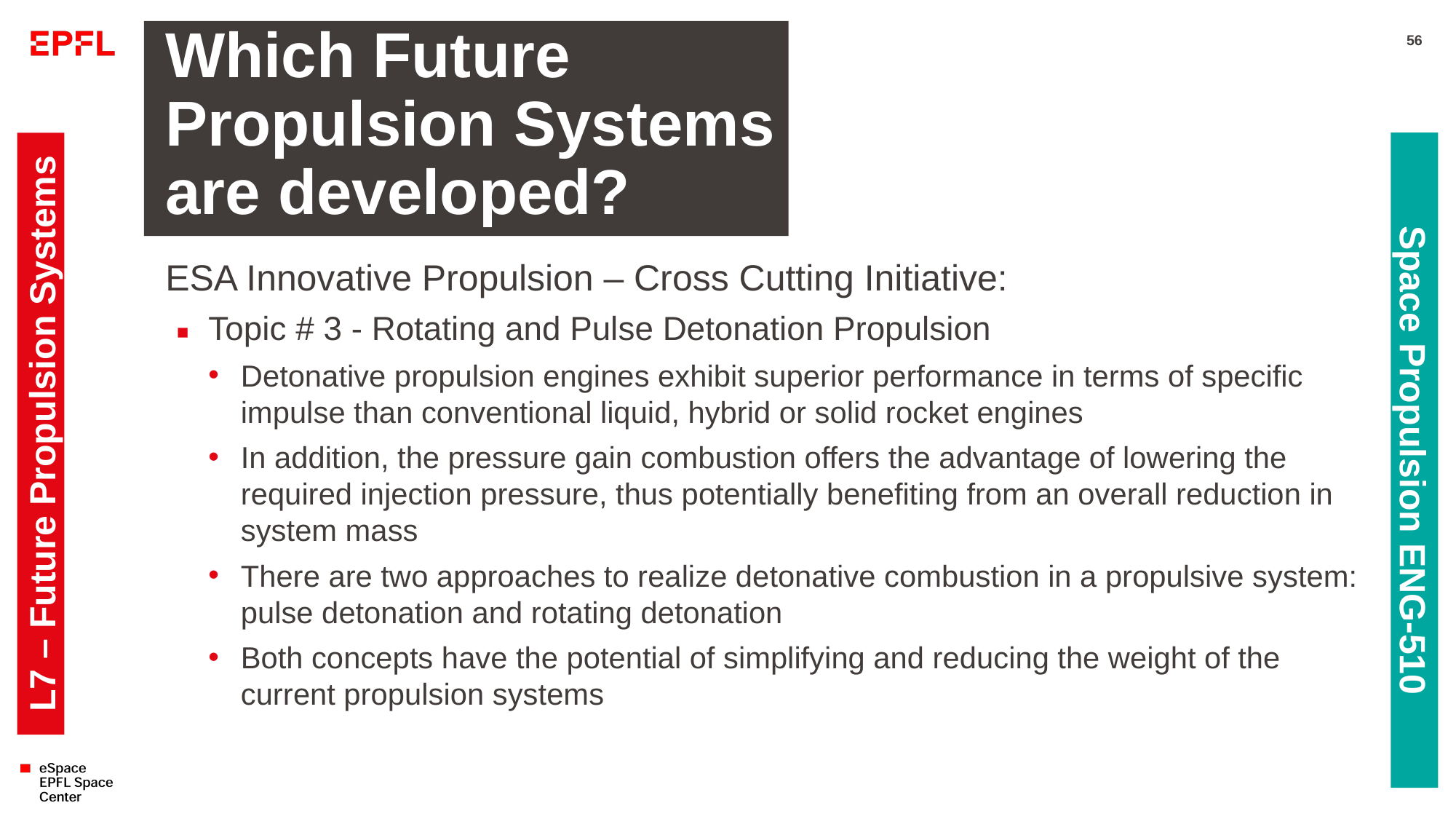

# Which Future Propulsion Systems are developed?
56
ESA Innovative Propulsion – Cross Cutting Initiative:
Topic # 3 - Rotating and Pulse Detonation Propulsion
Detonative propulsion engines exhibit superior performance in terms of specific impulse than conventional liquid, hybrid or solid rocket engines
In addition, the pressure gain combustion offers the advantage of lowering the required injection pressure, thus potentially benefiting from an overall reduction in system mass
There are two approaches to realize detonative combustion in a propulsive system: pulse detonation and rotating detonation
Both concepts have the potential of simplifying and reducing the weight of the current propulsion systems
L7 – Future Propulsion Systems
Space Propulsion ENG-510